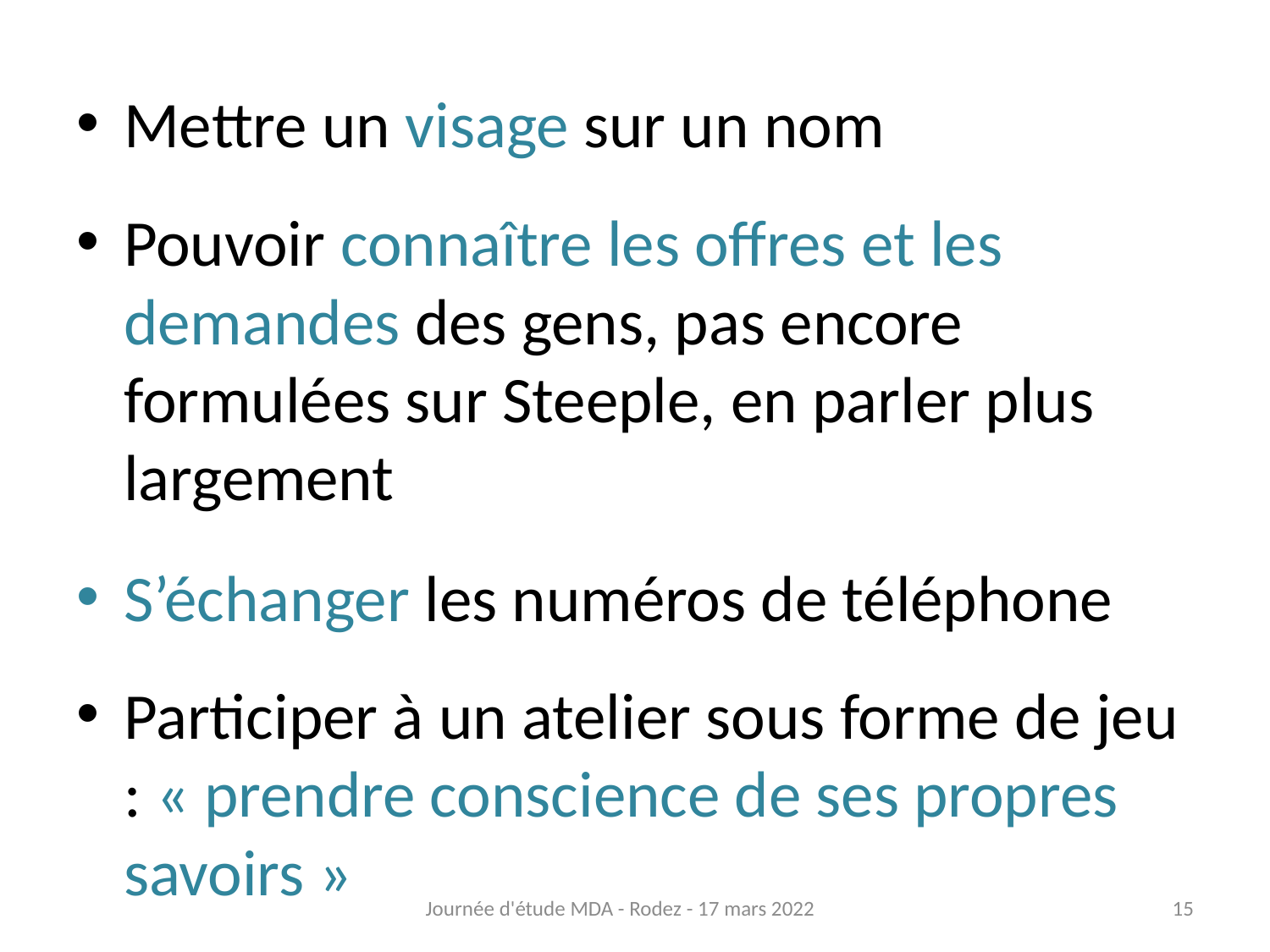

Mettre un visage sur un nom

Pouvoir connaître les offres et les demandes des gens, pas encore formulées sur Steeple, en parler plus largement

S’échanger les numéros de téléphone

Participer à un atelier sous forme de jeu : « prendre conscience de ses propres savoirs »
Journée d'étude MDA - Rodez - 17 mars 2022
15